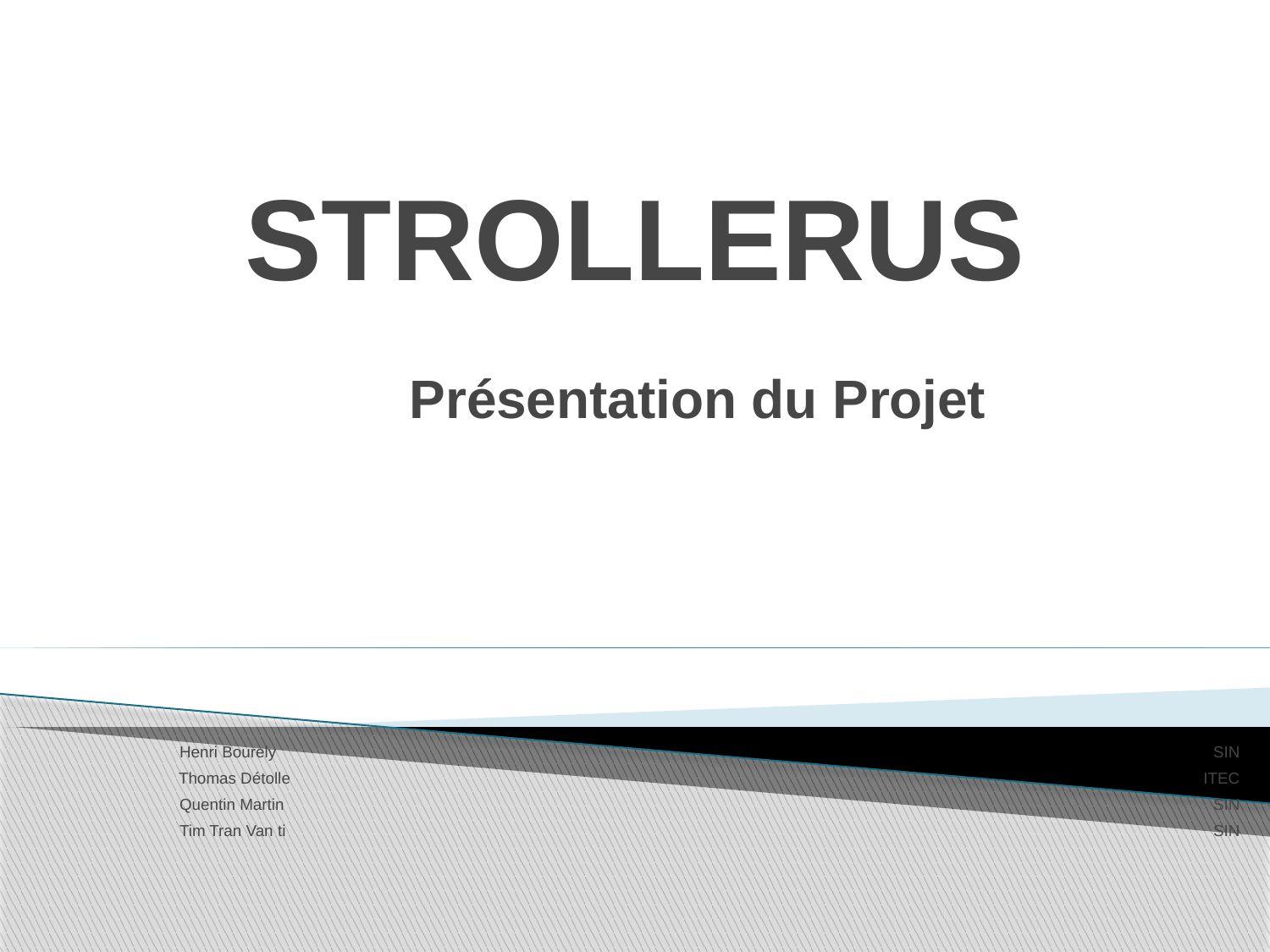

# STROLLERUS Présentation du Projet
Henri Bourely								    SIN
Thomas Détolle								  ITEC
Quentin Martin 								    SIN
Tim Tran Van ti								    SIN